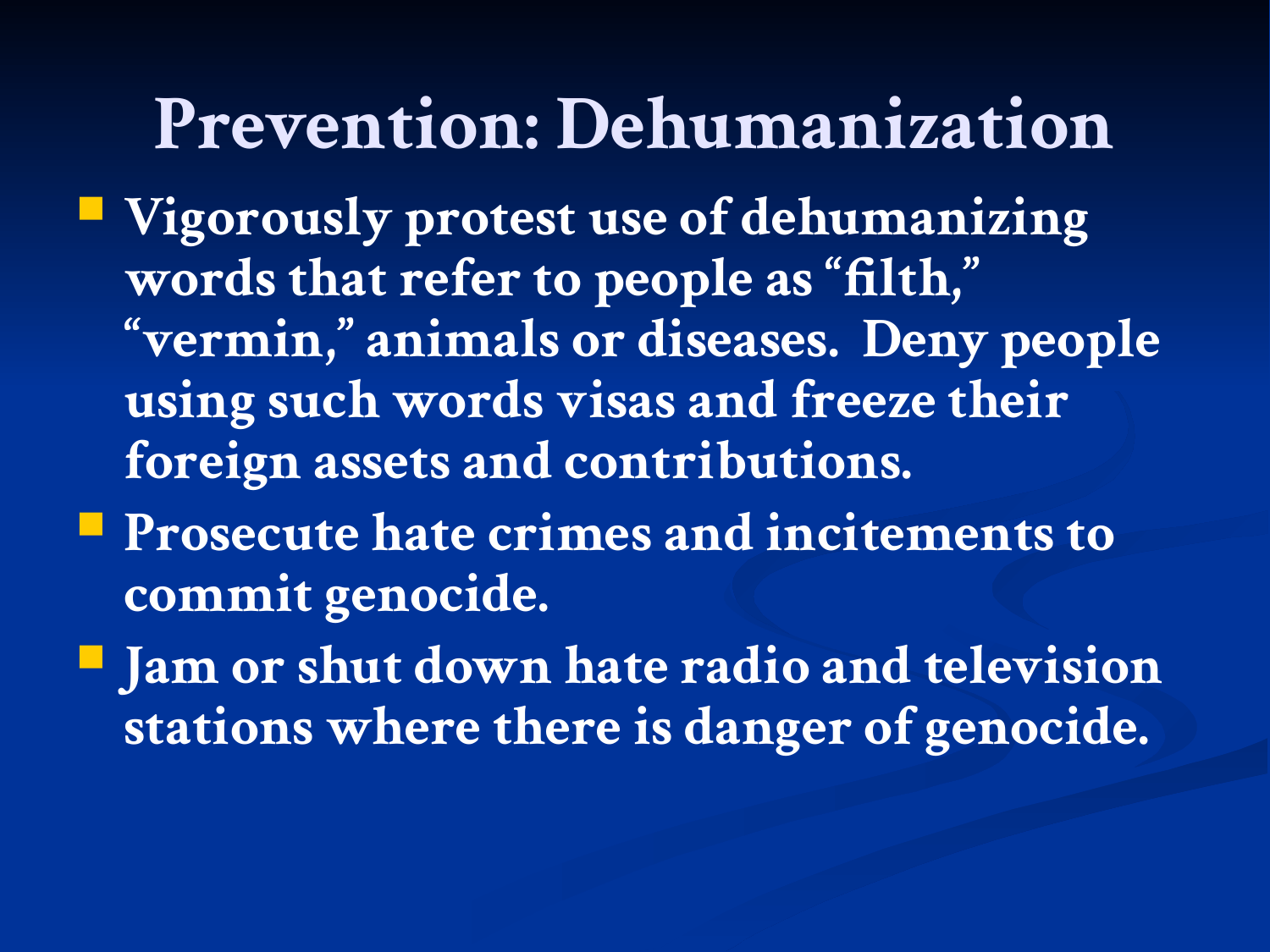

# Prevention: Dehumanization
Vigorously protest use of dehumanizing words that refer to people as “filth,” “vermin,” animals or diseases.  Deny people using such words visas and freeze their foreign assets and contributions.
Prosecute hate crimes and incitements to commit genocide.
Jam or shut down hate radio and television stations where there is danger of genocide.